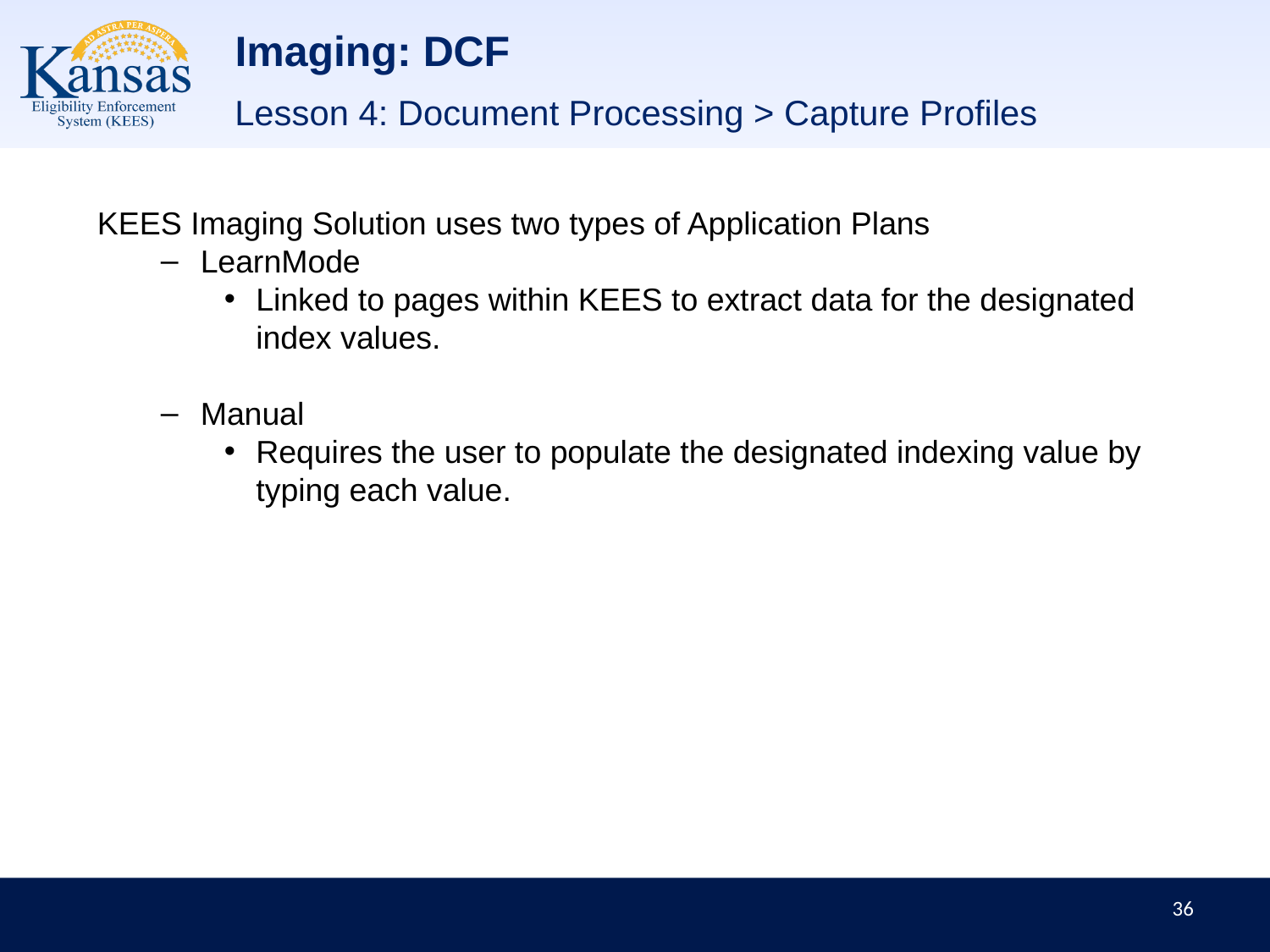

# Imaging: DCF
Lesson 4: Document Processing > Capture Profiles

KEES Imaging Solution uses two types of Application Plans
LearnMode
Linked to pages within KEES to extract data for the designated index values.

Manual
Requires the user to populate the designated indexing value by typing each value.

36